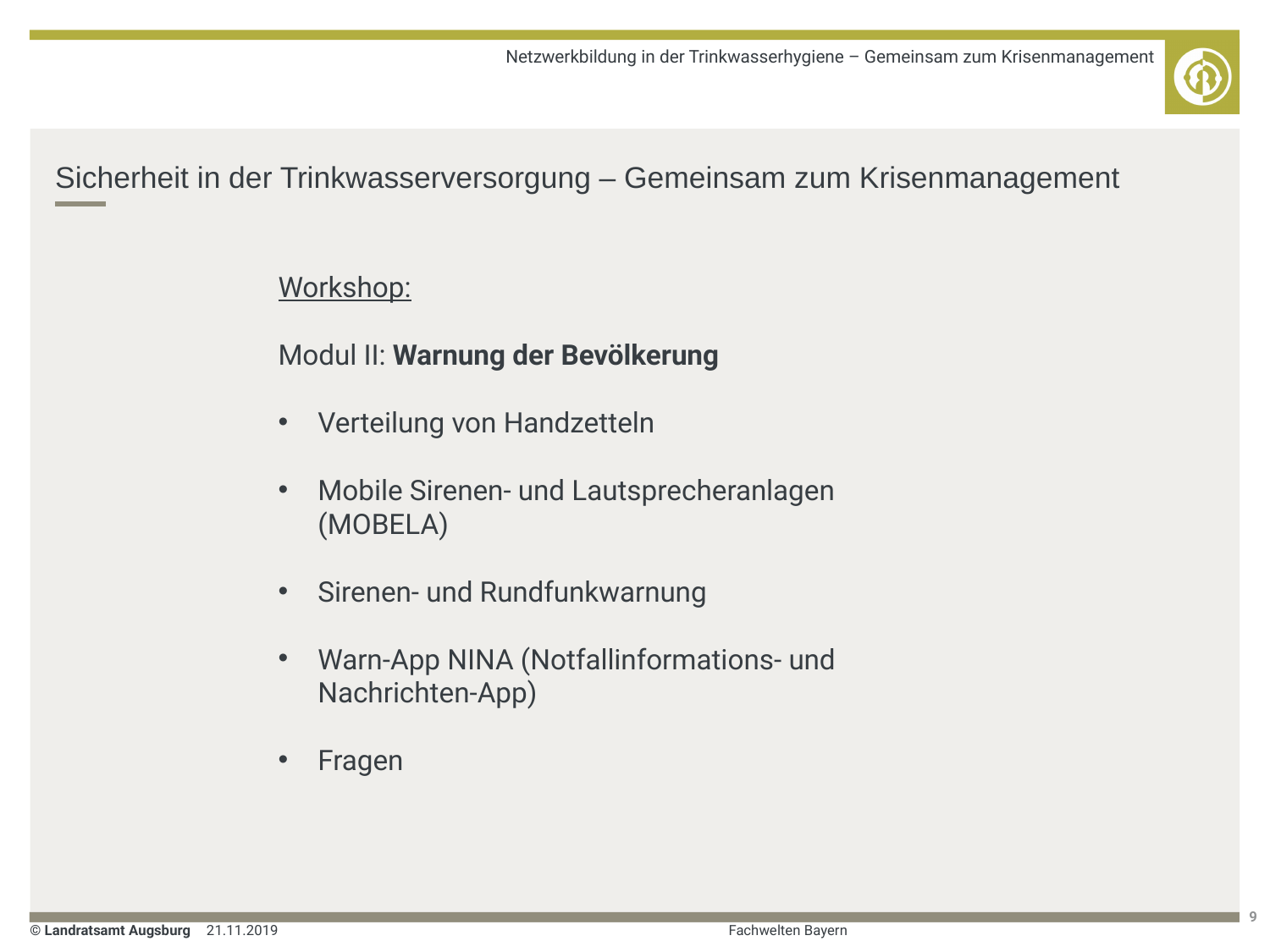

Netzwerkbildung in der Trinkwasserhygiene – Gemeinsam zum Krisenmanagement

# Sicherheit in der Trinkwasserversorgung – Gemeinsam zum Krisenmanagement
Workshop:

Modul II: Warnung der Bevölkerung

Verteilung von Handzetteln

Mobile Sirenen- und Lautsprecheranlagen (MOBELA)

Sirenen- und Rundfunkwarnung

Warn-App NINA (Notfallinformations- und Nachrichten-App)

Fragen

21.11.2019
Fachwelten Bayern